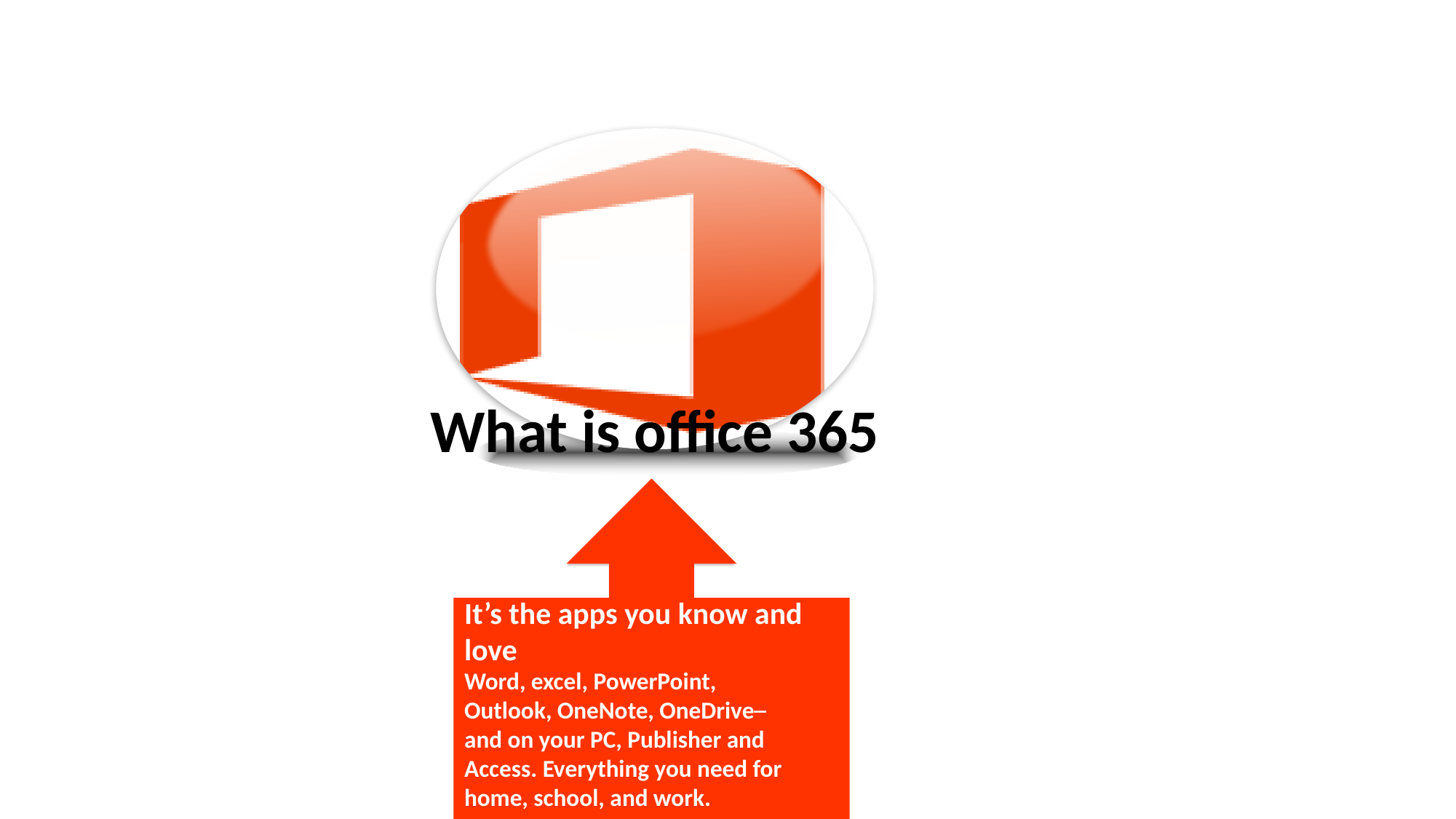

What is office 365

It’s the apps you know and love

Word, excel, PowerPoint, Outlook, OneNote, OneDrive─ and on your PC, Publisher and Access. Everything you need for home, school, and work.